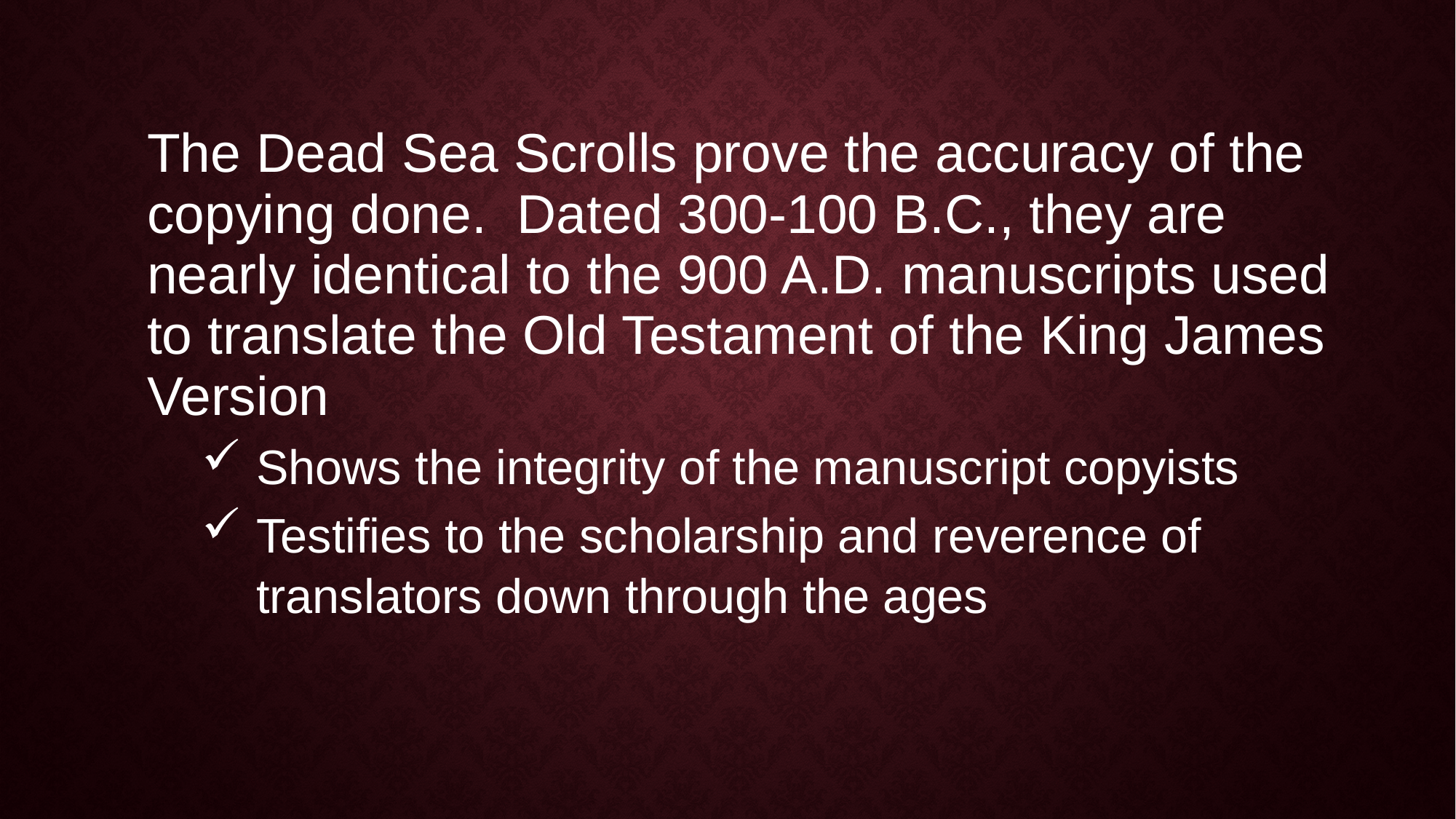

The Dead Sea Scrolls prove the accuracy of the copying done.  Dated 300-100 B.C., they are nearly identical to the 900 A.D. manuscripts used to translate the Old Testament of the King James Version
Shows the integrity of the manuscript copyists
Testifies to the scholarship and reverence of translators down through the ages